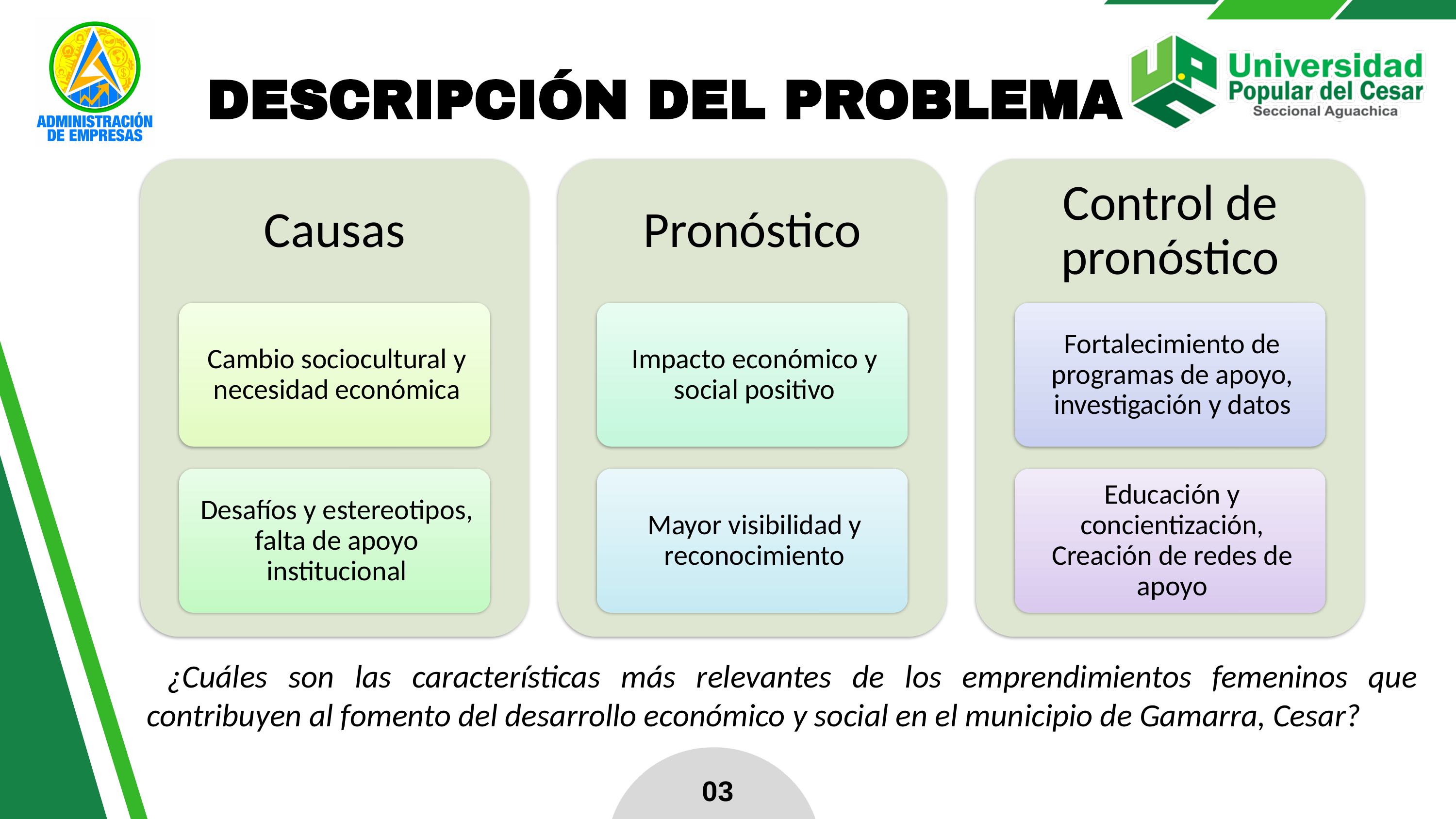

DESCRIPCIÓN DEL PROBLEMA
Causas
Cambio sociocultural y necesidad económica
Desafíos y estereotipos, falta de apoyo institucional
Pronóstico
Impacto económico y social positivo
Mayor visibilidad y reconocimiento
Control de pronóstico
Fortalecimiento de programas de apoyo, investigación y datos
Educación y concientización, Creación de redes de apoyo
 ¿Cuáles son las características más relevantes de los emprendimientos femeninos que contribuyen al fomento del desarrollo económico y social en el municipio de Gamarra, Cesar?
03